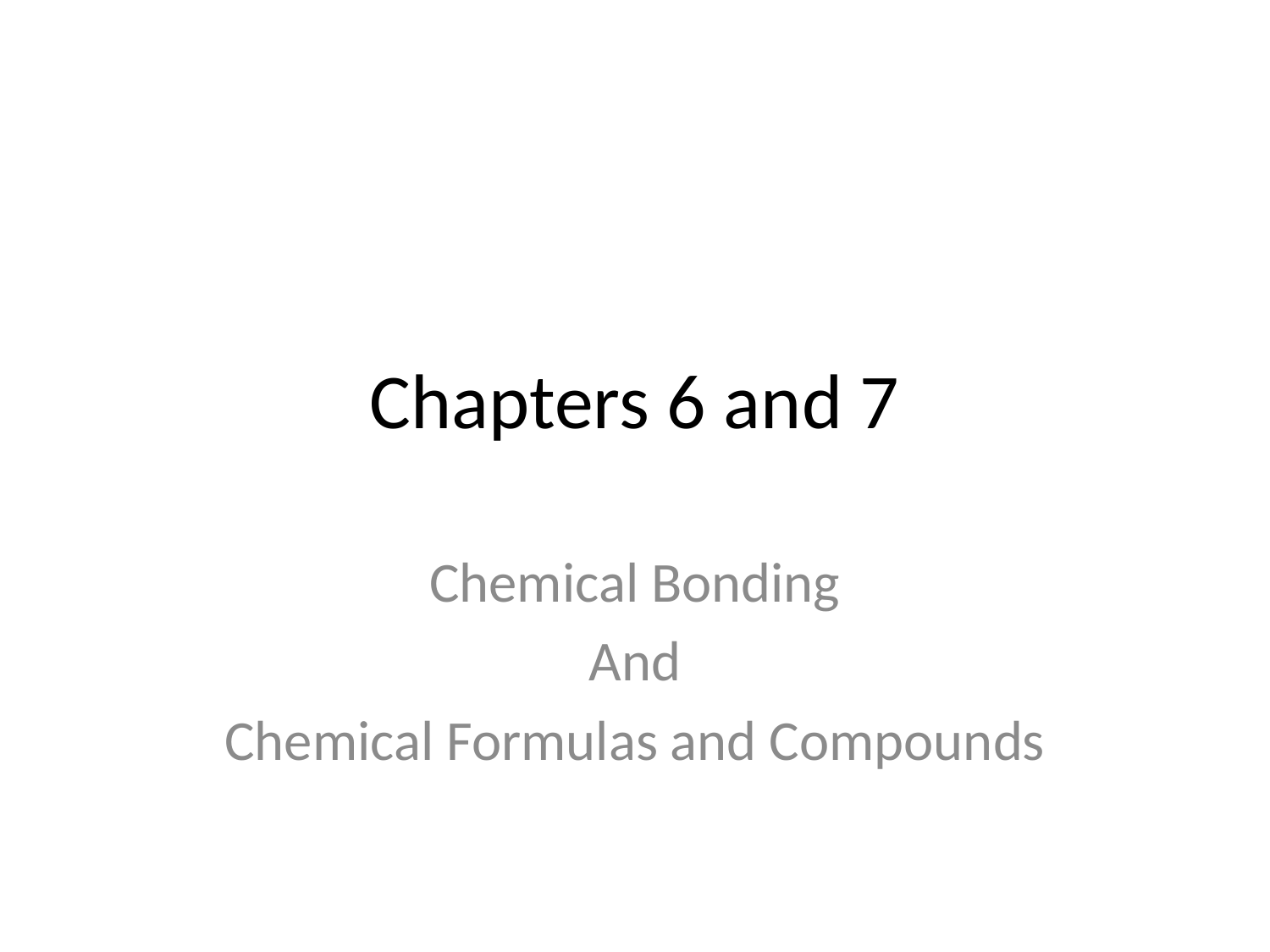

# Chapters 6 and 7
Chemical Bonding
And
Chemical Formulas and Compounds